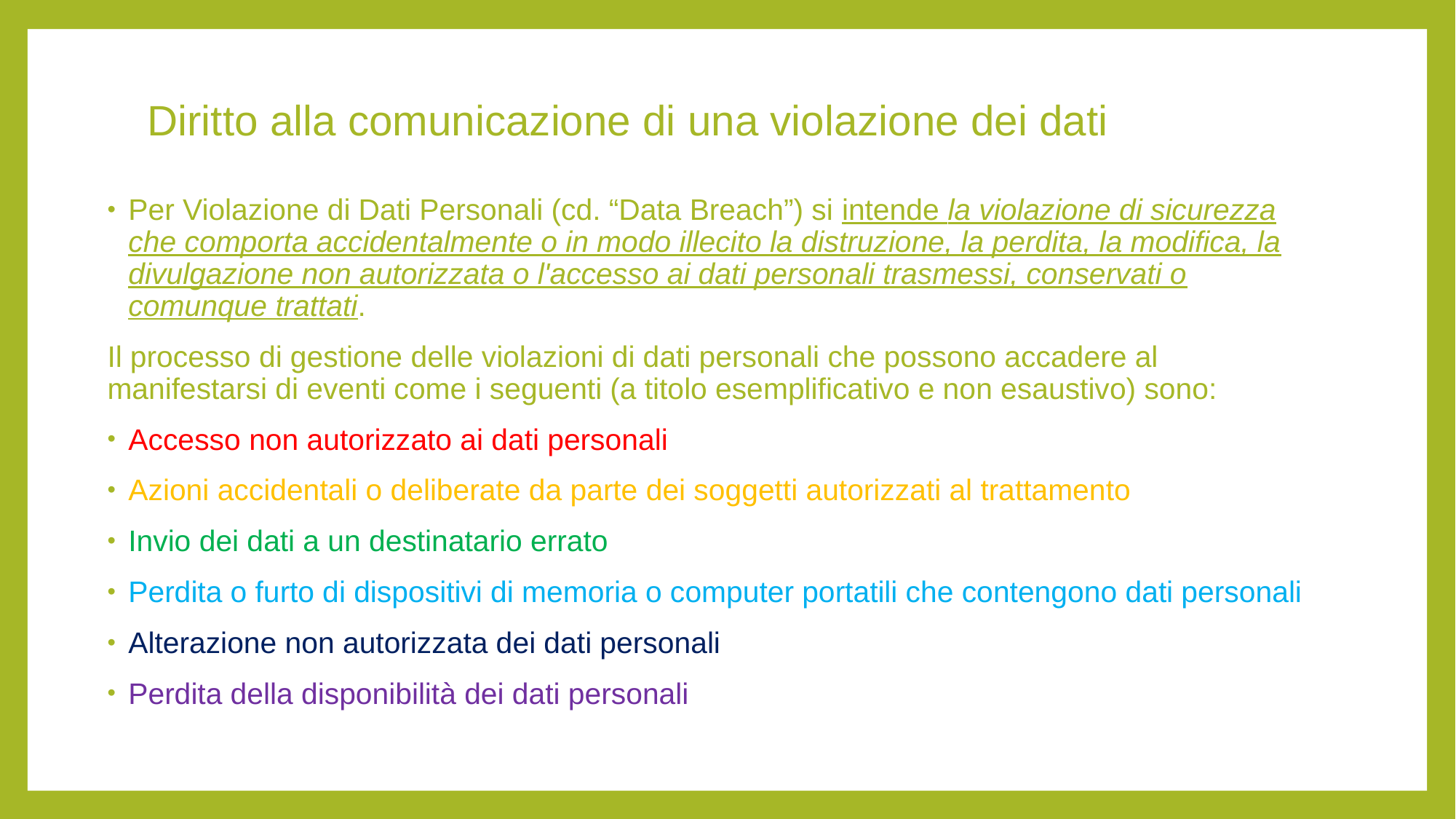

# Diritto alla comunicazione di una violazione dei dati
Per Violazione di Dati Personali (cd. “Data Breach”) si intende la violazione di sicurezza che comporta accidentalmente o in modo illecito la distruzione, la perdita, la modifica, la divulgazione non autorizzata o l'accesso ai dati personali trasmessi, conservati o comunque trattati.
Il processo di gestione delle violazioni di dati personali che possono accadere al manifestarsi di eventi come i seguenti (a titolo esemplificativo e non esaustivo) sono:
Accesso non autorizzato ai dati personali
Azioni accidentali o deliberate da parte dei soggetti autorizzati al trattamento
Invio dei dati a un destinatario errato
Perdita o furto di dispositivi di memoria o computer portatili che contengono dati personali
Alterazione non autorizzata dei dati personali
Perdita della disponibilità dei dati personali